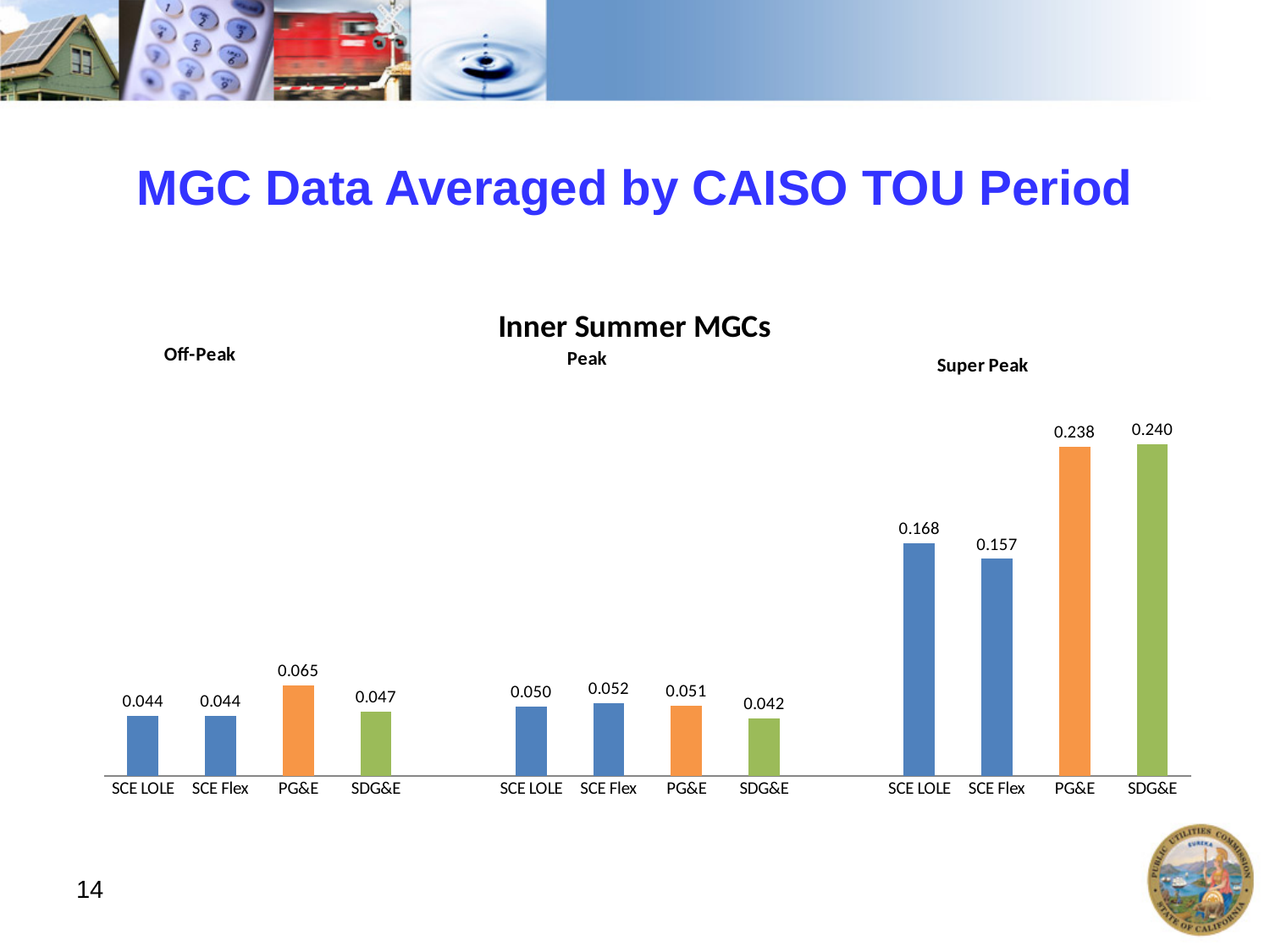

# MGC Data Averaged by CAISO TOU Period

### Chart: Inner Summer MGCs

| Category |  |
|---|---|
| SCE LOLE | 0.043578307024509634 |
| SCE Flex | 0.043576558922558184 |
| PG&E | 0.06539818149037516 |
| SDG&E | 0.04656046146205598 |
|  | None |
| SCE LOLE | 0.050373806500562245 |
| SCE Flex | 0.052493353349473096 |
| PG&E | 0.05111032694858037 |
| SDG&E | 0.04169894911504156 |
|  | None |
| SCE LOLE | 0.16817677785225918 |
| SCE Flex | 0.15699388322312244 |
| PG&E | 0.23793809734681395 |
| SDG&E | 0.24001962038553915 |
14